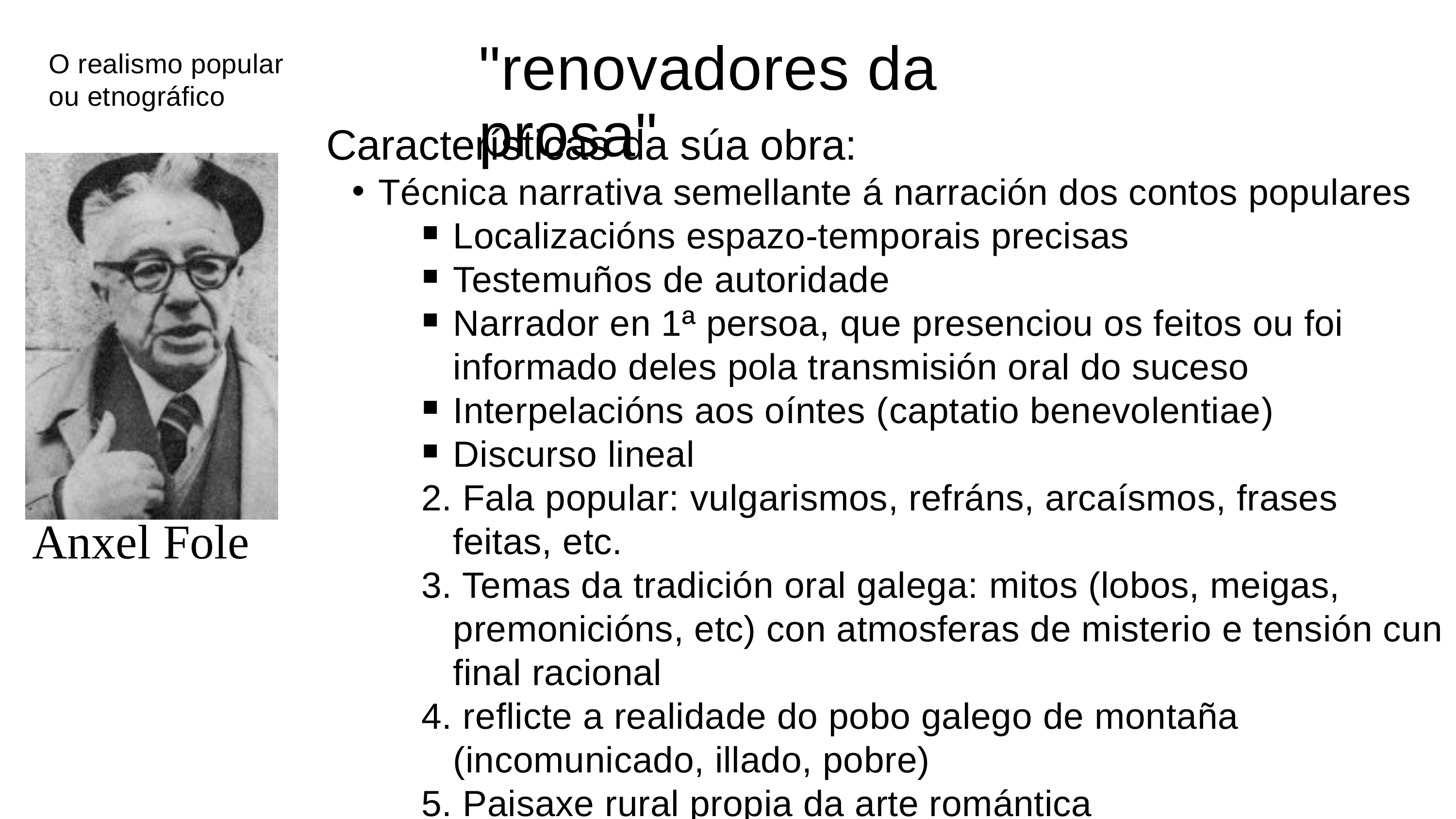

"renovadores da prosa"
O realismo popular ou etnográfico
Características da súa obra:
Técnica narrativa semellante á narración dos contos populares
Localizacións espazo-temporais precisas
Testemuños de autoridade
Narrador en 1ª persoa, que presenciou os feitos ou foi informado deles pola transmisión oral do suceso
Interpelacións aos oíntes (captatio benevolentiae)
Discurso lineal
2. Fala popular: vulgarismos, refráns, arcaísmos, frases feitas, etc.
3. Temas da tradición oral galega: mitos (lobos, meigas, premonicións, etc) con atmosferas de misterio e tensión cun final racional
4. reflicte a realidade do pobo galego de montaña (incomunicado, illado, pobre)
5. Paisaxe rural propia da arte romántica

Anxel Fole